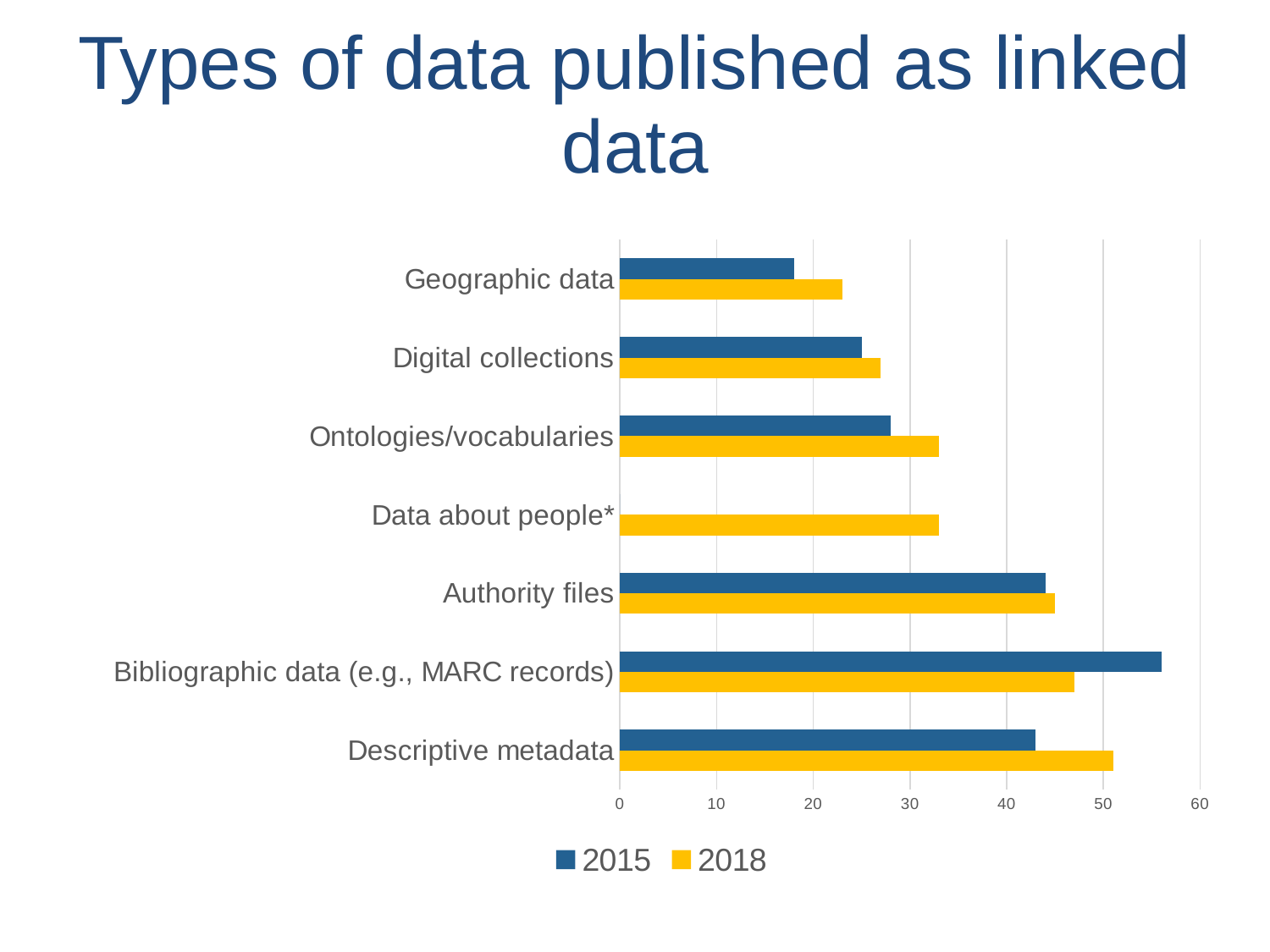

Types of data published as linked data

### Chart

| Category | 2018 | 2015 |
|---|---|---|
| Descriptive metadata | 51.0 | 43.0 |
| Bibliographic data (e.g., MARC records) | 47.0 | 56.0 |
| Authority files | 45.0 | 44.0 |
| Data about people* | 33.0 | 0.0 |
|  Ontologies/vocabularies | 33.0 | 28.0 |
| Digital collections | 27.0 | 25.0 |
| Geographic data | 23.0 | 18.0 |